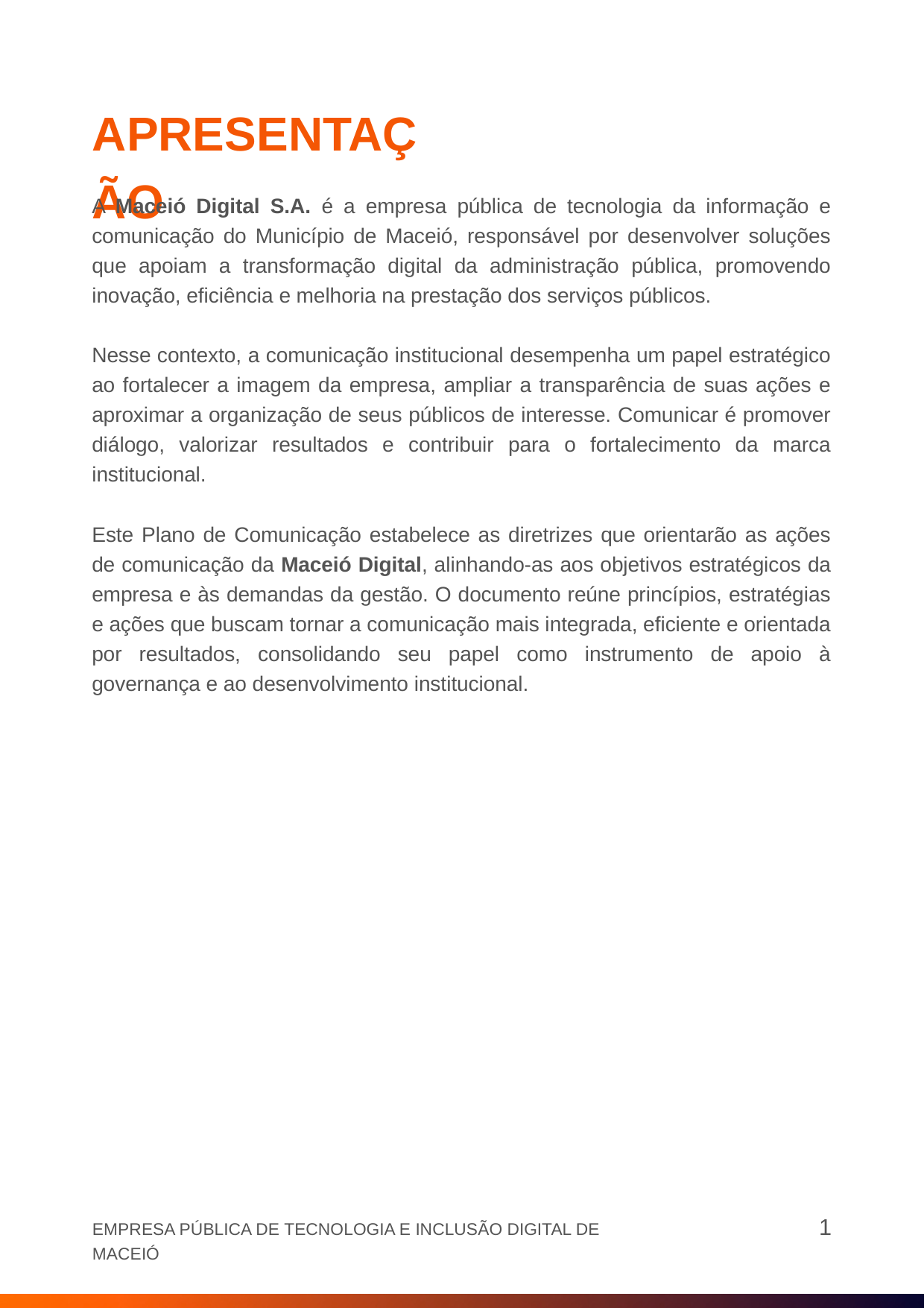

APRESENTAÇÃO
A Maceió Digital S.A. é a empresa pública de tecnologia da informação e comunicação do Município de Maceió, responsável por desenvolver soluções que apoiam a transformação digital da administração pública, promovendo inovação, eficiência e melhoria na prestação dos serviços públicos.

Nesse contexto, a comunicação institucional desempenha um papel estratégico ao fortalecer a imagem da empresa, ampliar a transparência de suas ações e aproximar a organização de seus públicos de interesse. Comunicar é promover diálogo, valorizar resultados e contribuir para o fortalecimento da marca institucional.

Este Plano de Comunicação estabelece as diretrizes que orientarão as ações de comunicação da Maceió Digital, alinhando-as aos objetivos estratégicos da empresa e às demandas da gestão. O documento reúne princípios, estratégias e ações que buscam tornar a comunicação mais integrada, eficiente e orientada por resultados, consolidando seu papel como instrumento de apoio à governança e ao desenvolvimento institucional.
1
EMPRESA PÚBLICA DE TECNOLOGIA E INCLUSÃO DIGITAL DE MACEIÓ